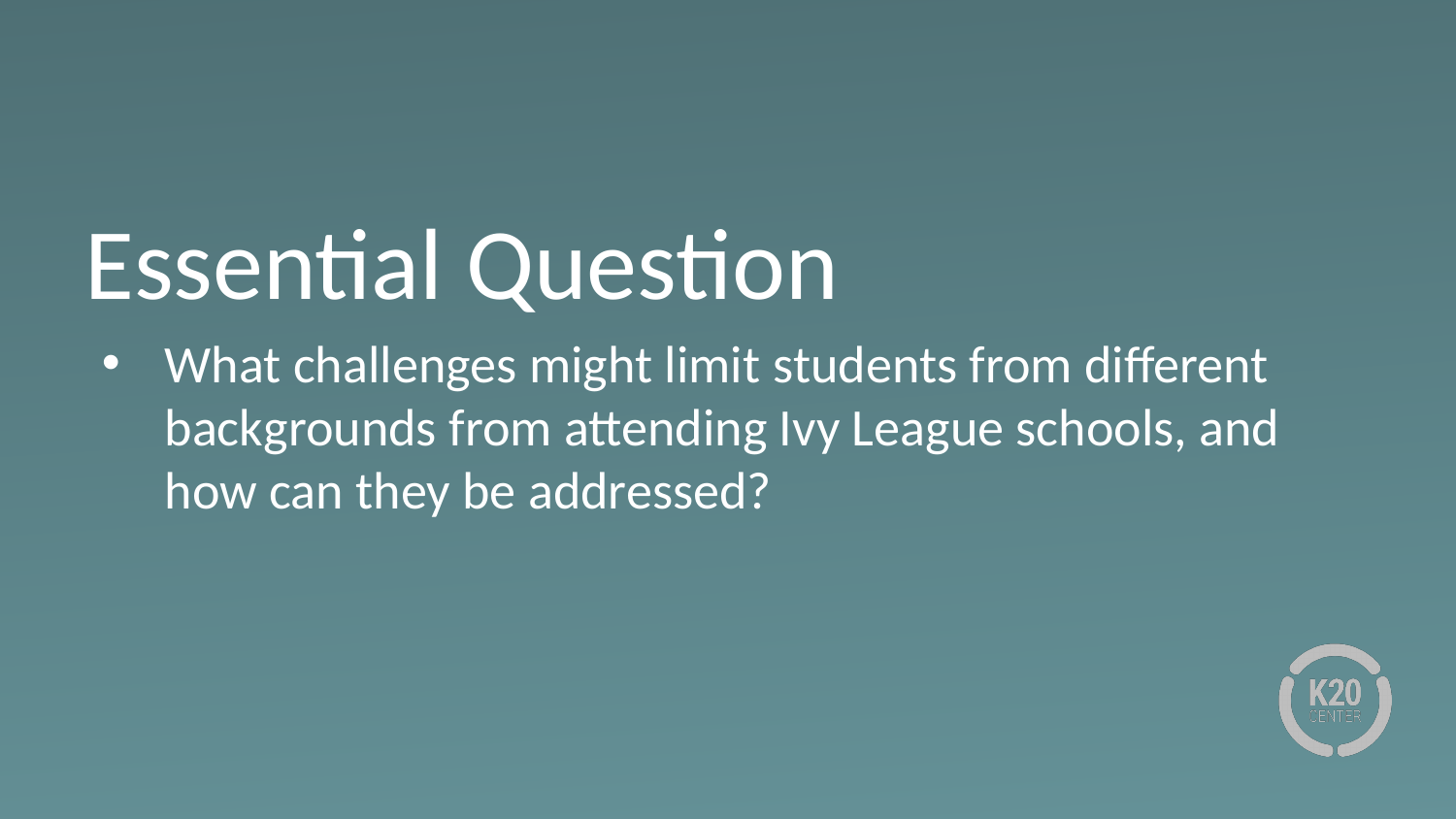

# Essential Question
What challenges might limit students from different backgrounds from attending Ivy League schools, and how can they be addressed?